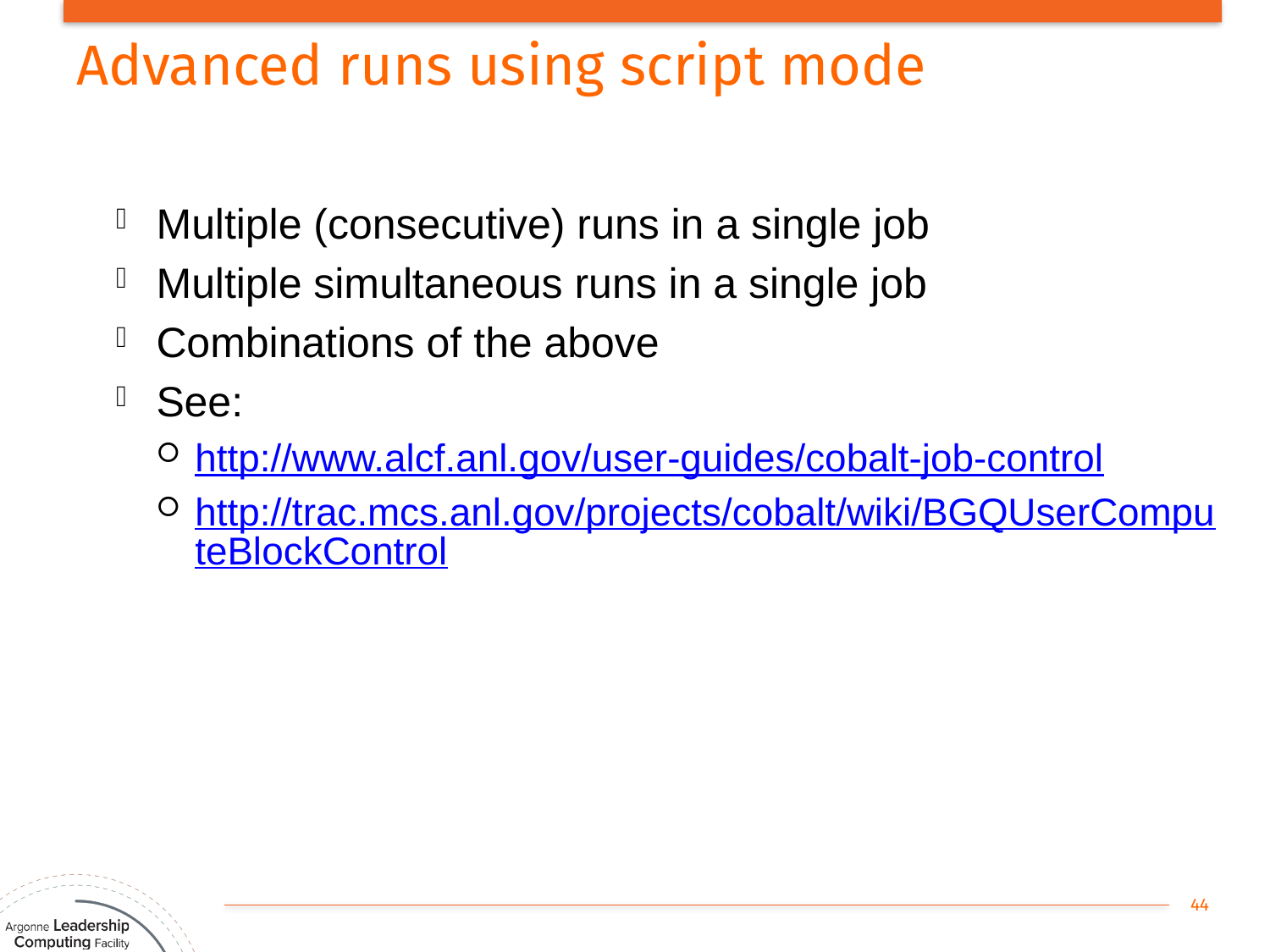

# Advanced runs using script mode
Multiple (consecutive) runs in a single job
Multiple simultaneous runs in a single job
Combinations of the above
See:
http://www.alcf.anl.gov/user-guides/cobalt-job-control
http://trac.mcs.anl.gov/projects/cobalt/wiki/BGQUserComputeBlockControl
44